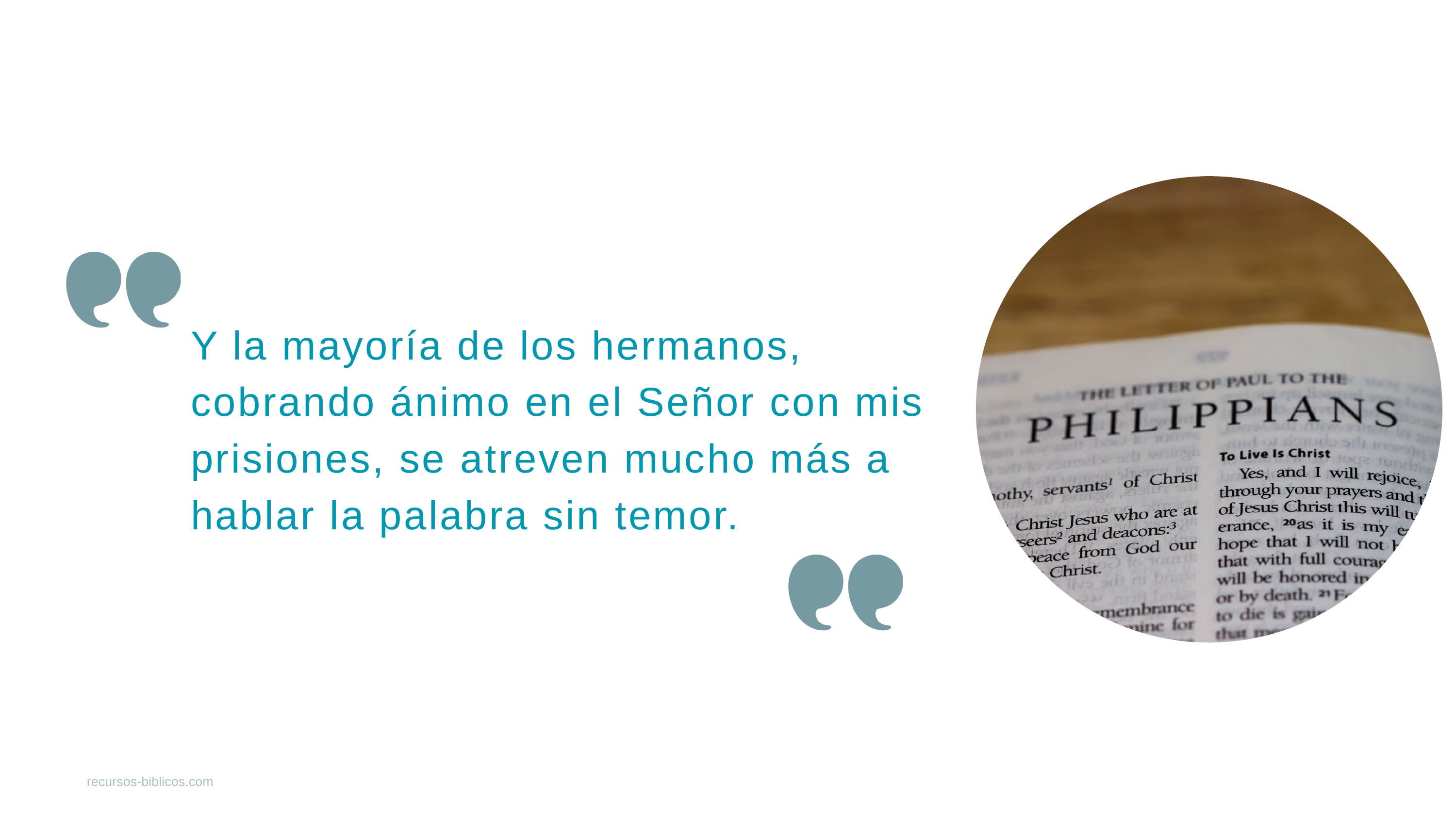

Y la mayoría de los hermanos, cobrando ánimo en el Señor con mis prisiones, se atreven mucho más a hablar la palabra sin temor.

recursos-biblicos.com